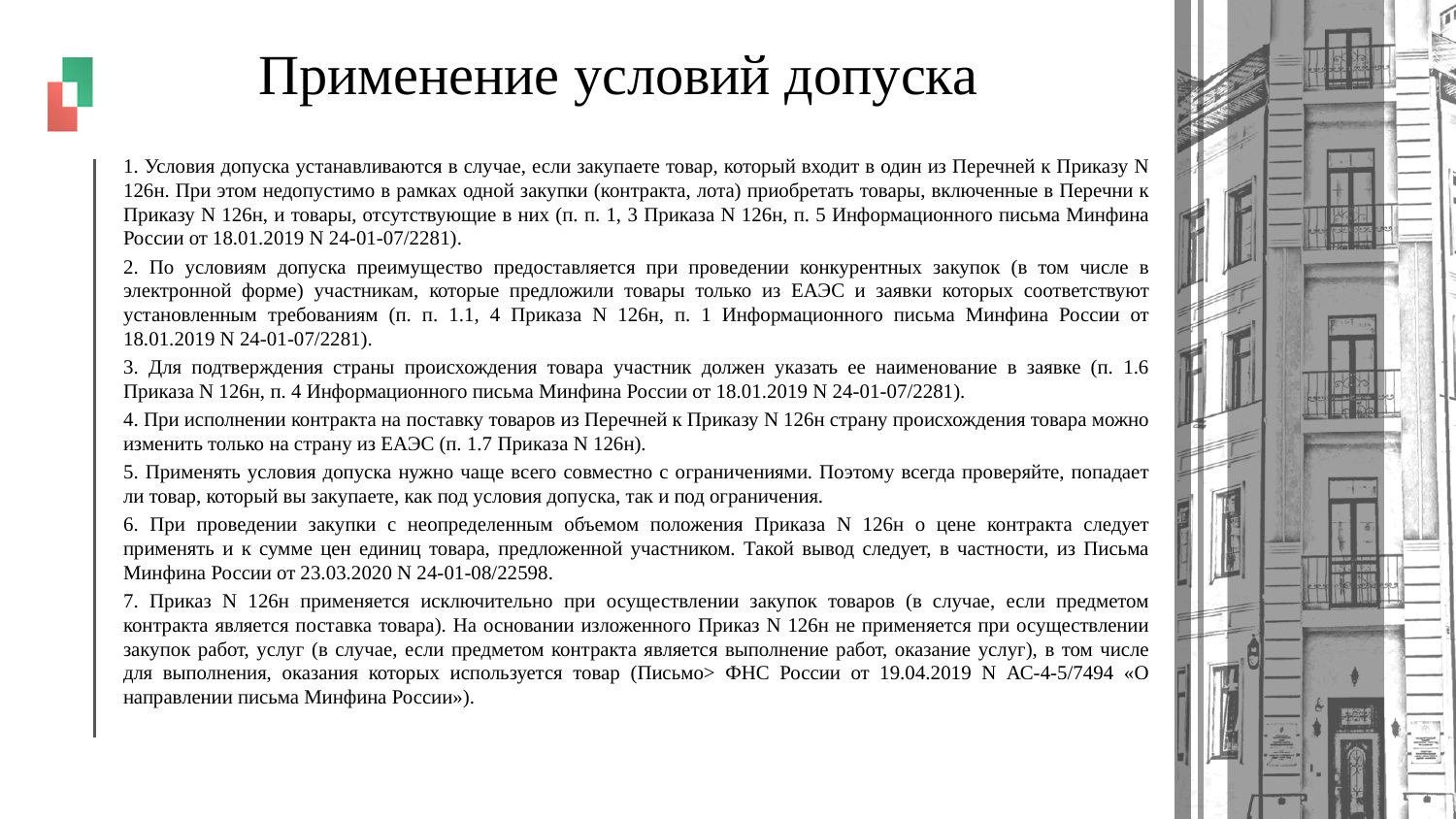

# Применение условий допуска

1. Условия допуска устанавливаются в случае, если закупаете товар, который входит в один из Перечней к Приказу N 126н. При этом недопустимо в рамках одной закупки (контракта, лота) приобретать товары, включенные в Перечни к Приказу N 126н, и товары, отсутствующие в них (п. п. 1, 3 Приказа N 126н, п. 5 Информационного письма Минфина России от 18.01.2019 N 24-01-07/2281).
2. По условиям допуска преимущество предоставляется при проведении конкурентных закупок (в том числе в электронной форме) участникам, которые предложили товары только из ЕАЭС и заявки которых соответствуют установленным требованиям (п. п. 1.1, 4 Приказа N 126н, п. 1 Информационного письма Минфина России от 18.01.2019 N 24-01-07/2281).
3. Для подтверждения страны происхождения товара участник должен указать ее наименование в заявке (п. 1.6 Приказа N 126н, п. 4 Информационного письма Минфина России от 18.01.2019 N 24-01-07/2281).
4. При исполнении контракта на поставку товаров из Перечней к Приказу N 126н страну происхождения товара можно изменить только на страну из ЕАЭС (п. 1.7 Приказа N 126н).
5. Применять условия допуска нужно чаще всего совместно с ограничениями. Поэтому всегда проверяйте, попадает ли товар, который вы закупаете, как под условия допуска, так и под ограничения.
6. При проведении закупки с неопределенным объемом положения Приказа N 126н о цене контракта следует применять и к сумме цен единиц товара, предложенной участником. Такой вывод следует, в частности, из Письма Минфина России от 23.03.2020 N 24-01-08/22598.
7. Приказ N 126н применяется исключительно при осуществлении закупок товаров (в случае, если предметом контракта является поставка товара). На основании изложенного Приказ N 126н не применяется при осуществлении закупок работ, услуг (в случае, если предметом контракта является выполнение работ, оказание услуг), в том числе для выполнения, оказания которых используется товар (Письмо> ФНС России от 19.04.2019 N АС-4-5/7494 «О направлении письма Минфина России»).